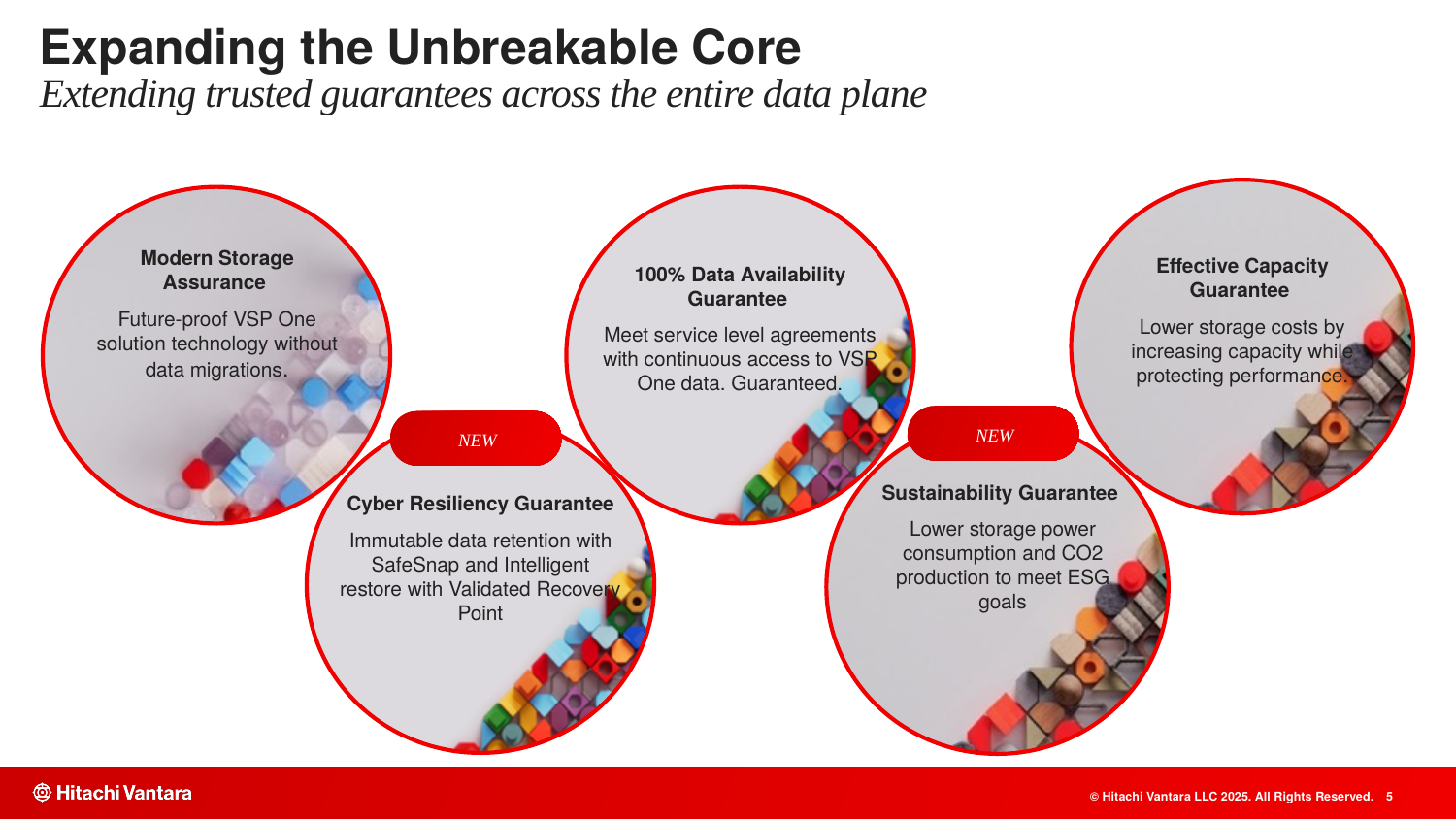

Expanding the Unbreakable Core
Extending trusted guarantees across the entire data plane

Effective Capacity Guarantee
Lower storage costs by increasing capacity while protecting performance.

Modern Storage Assurance
Future-proof VSP One solution technology without data migrations.

100% Data Availability Guarantee
Meet service level agreements with continuous access to VSP One data. Guaranteed.

Cyber Resiliency Guarantee
Immutable data retention with SafeSnap and Intelligent restore with Validated Recovery Point

Sustainability Guarantee
Lower storage power consumption and CO2 production to meet ESG goals

NEW

NEW